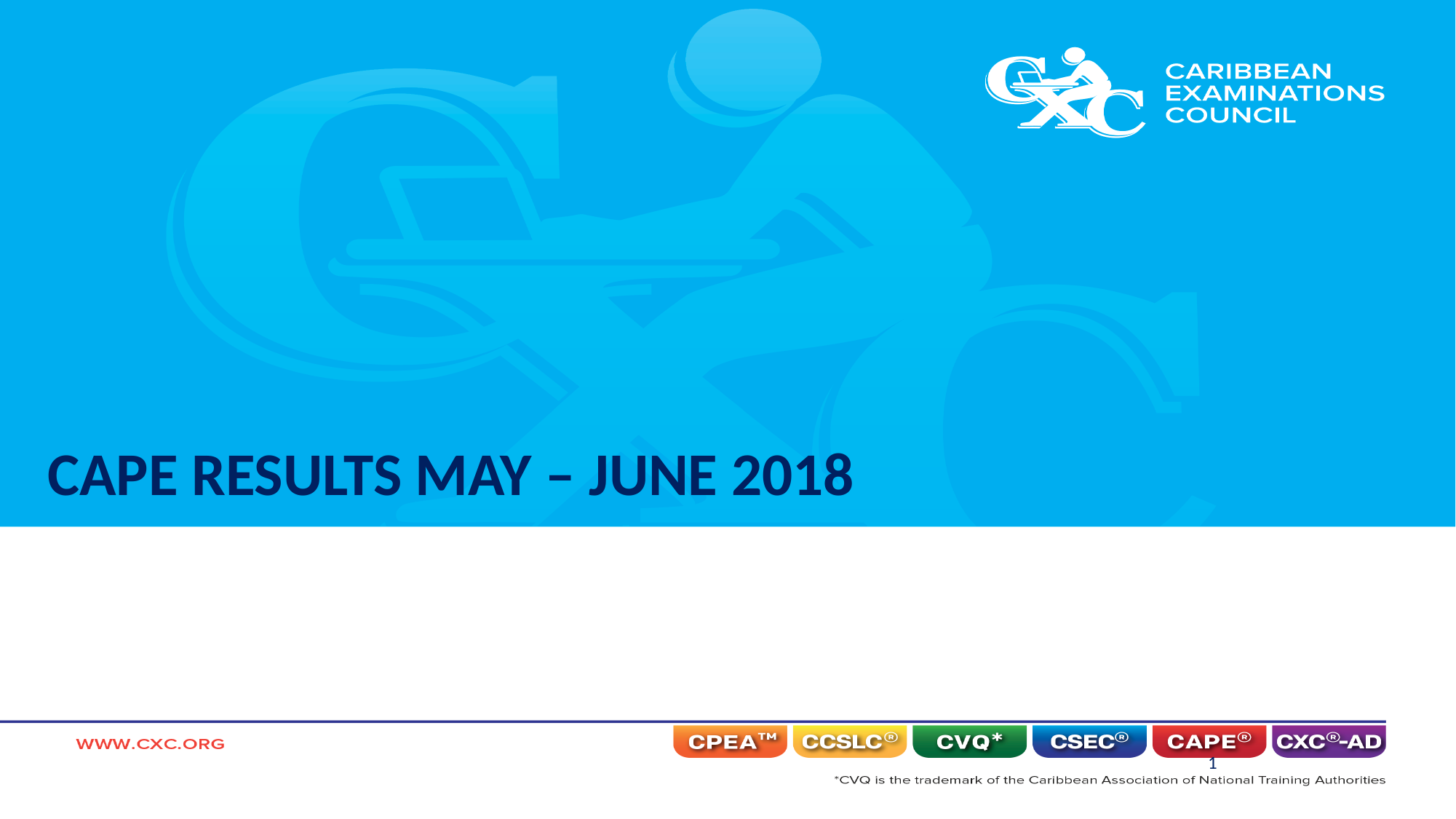

CAPE RESULTS MAY – JUNE 2018

1